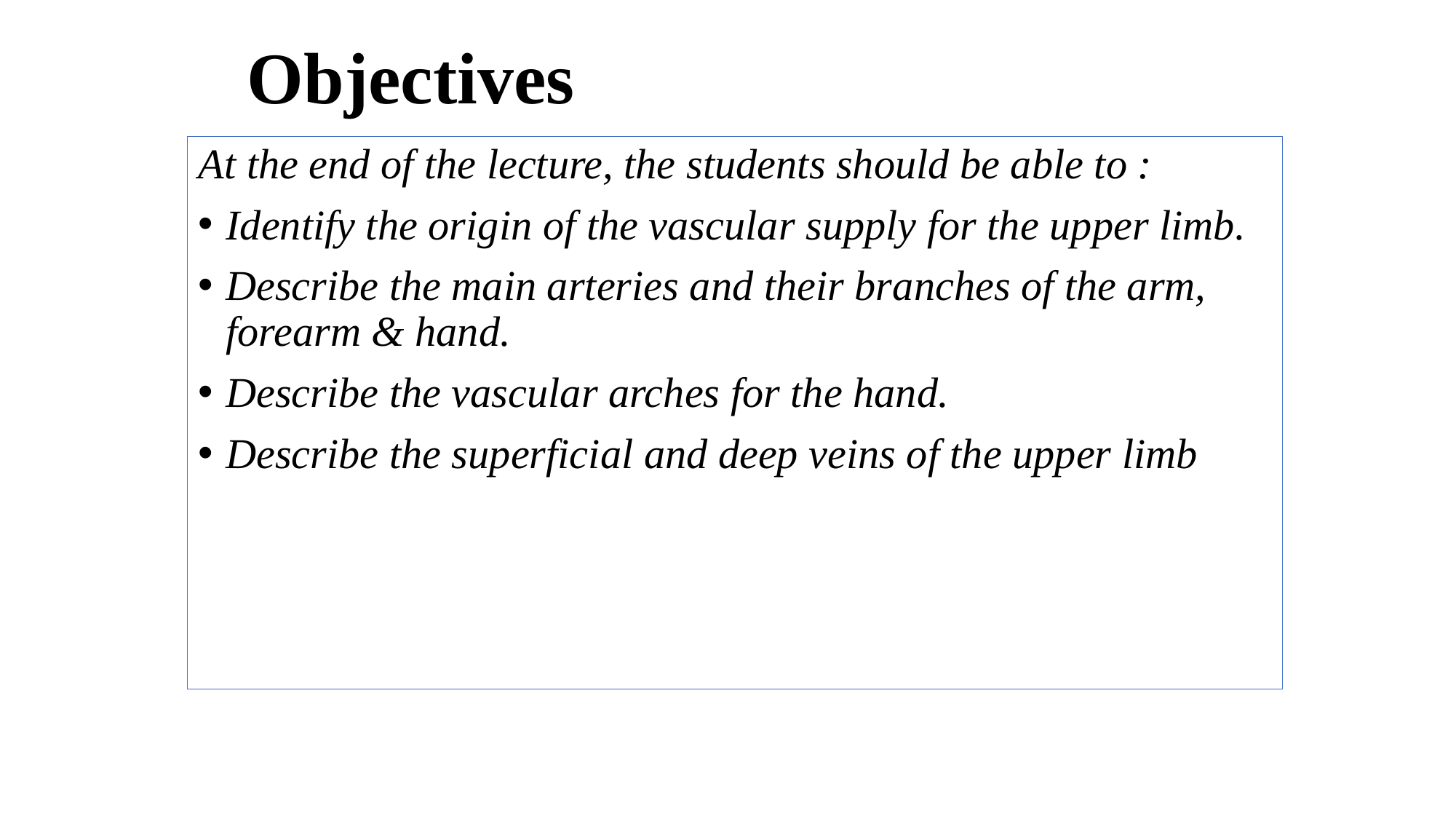

# Objectives
At the end of the lecture, the students should be able to :
Identify the origin of the vascular supply for the upper limb.
Describe the main arteries and their branches of the arm, forearm & hand.
Describe the vascular arches for the hand.
Describe the superficial and deep veins of the upper limb